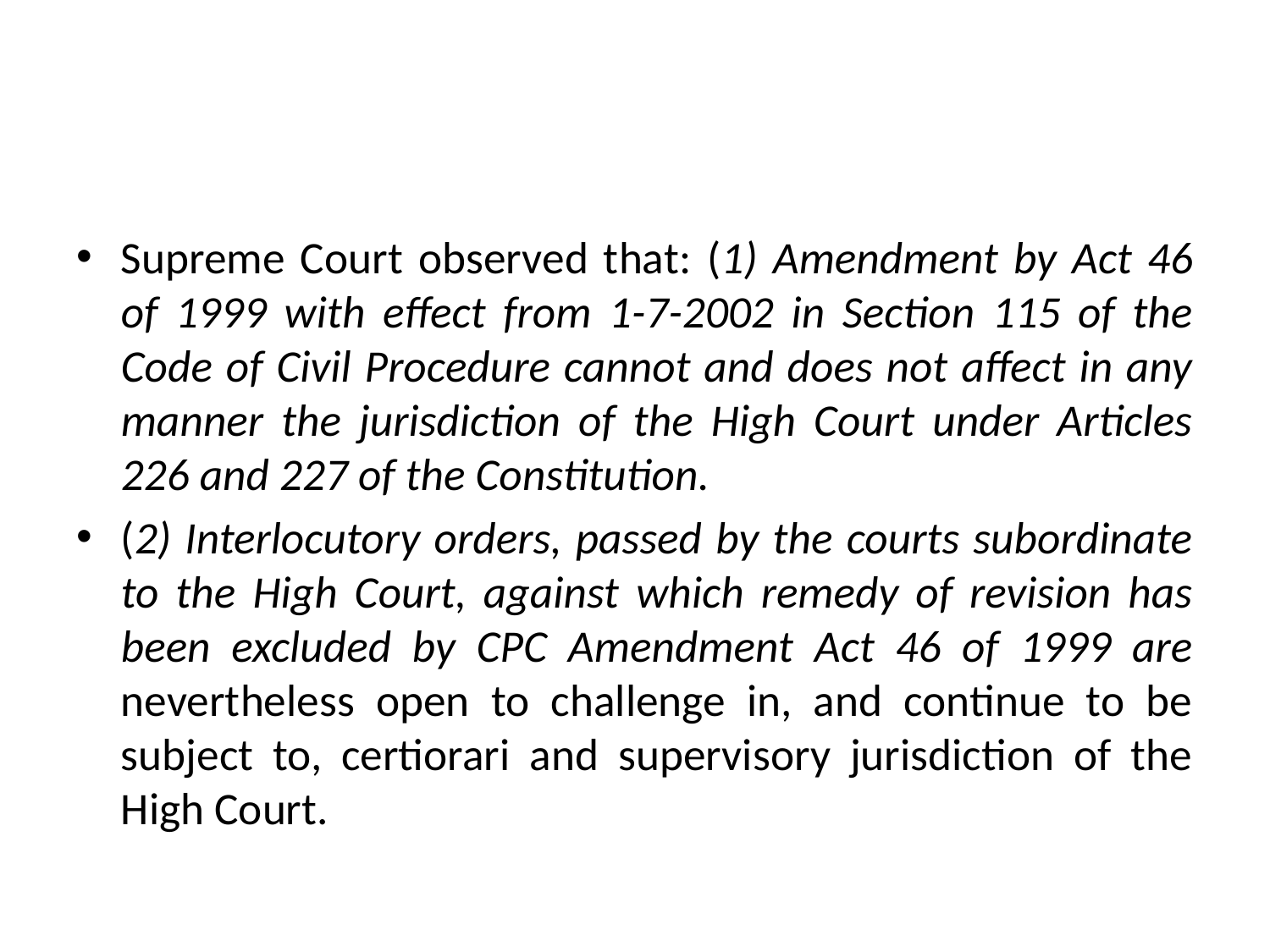

#
Supreme Court observed that: (1) Amendment by Act 46 of 1999 with effect from 1-7-2002 in Section 115 of the Code of Civil Procedure cannot and does not affect in any manner the jurisdiction of the High Court under Articles 226 and 227 of the Constitution.
(2) Interlocutory orders, passed by the courts subordinate to the High Court, against which remedy of revision has been excluded by CPC Amendment Act 46 of 1999 are nevertheless open to challenge in, and continue to be subject to, certiorari and supervisory jurisdiction of the High Court.